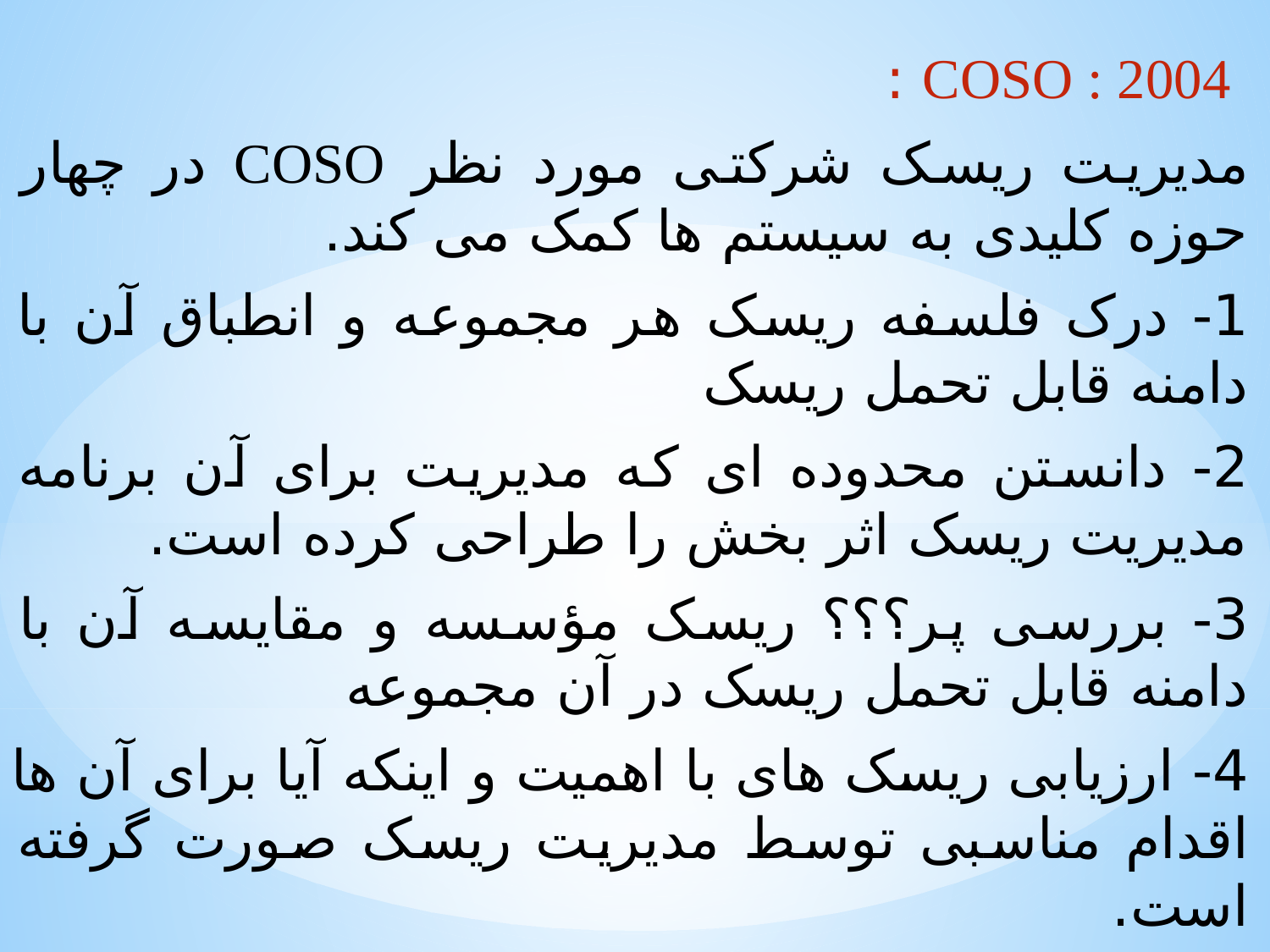

COSO : 2004 :
مدیریت ریسک شرکتی مورد نظر COSO در چهار حوزه کلیدی به سیستم ها کمک می کند.
1- درک فلسفه ریسک هر مجموعه و انطباق آن با دامنه قابل تحمل ریسک
2- دانستن محدوده ای که مدیریت برای آن برنامه مدیریت ریسک اثر بخش را طراحی کرده است.
3- بررسی پر؟؟؟ ریسک مؤسسه و مقایسه آن با دامنه قابل تحمل ریسک در آن مجموعه
4- ارزیابی ریسک های با اهمیت و اینکه آیا برای آن ها اقدام مناسبی توسط مدیریت ریسک صورت گرفته است.